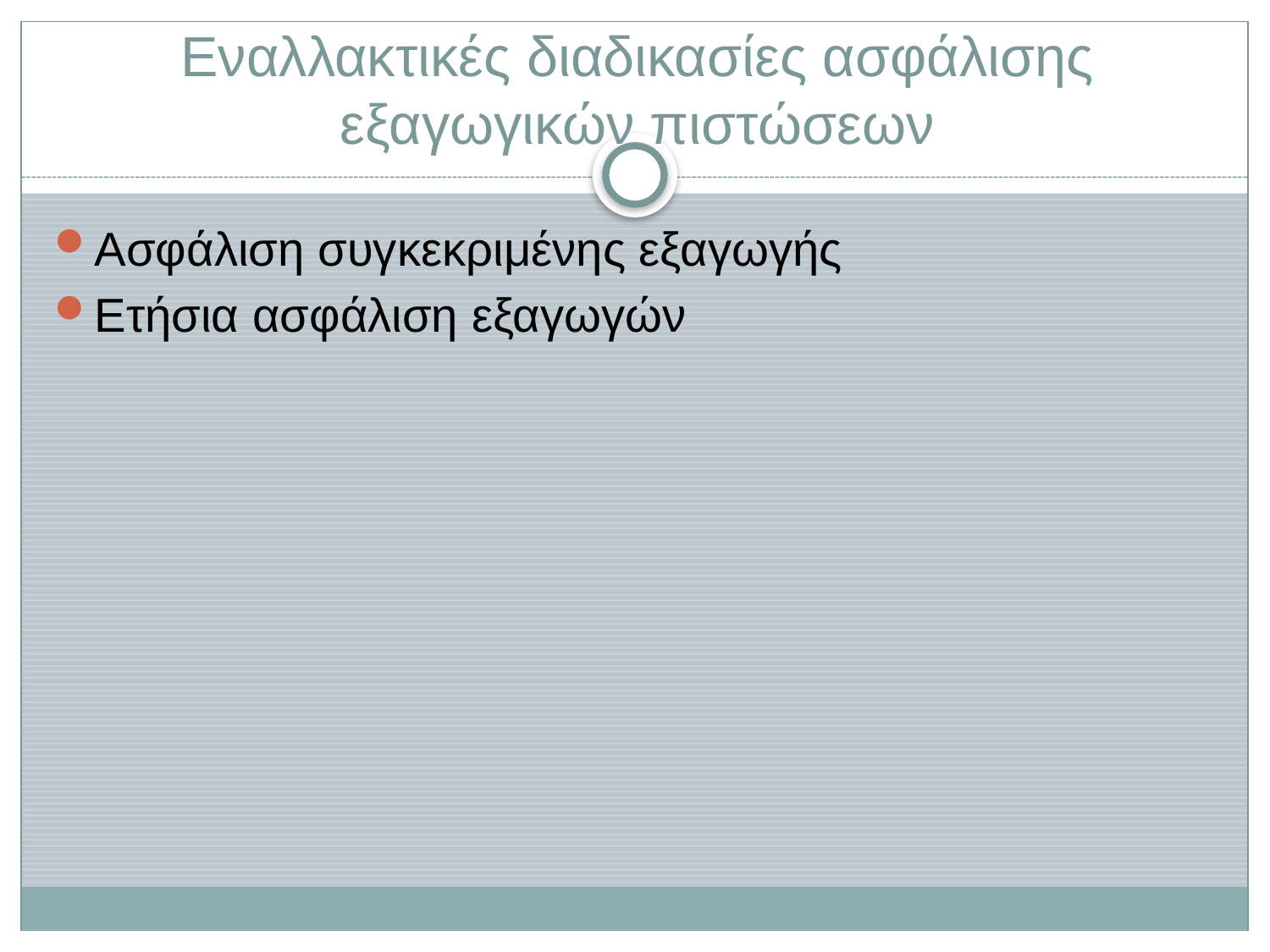

# Εναλλακτικές διαδικασίες ασφάλισης εξαγωγικών πιστώσεων
Ασφάλιση συγκεκριμένης εξαγωγής
Ετήσια ασφάλιση εξαγωγών